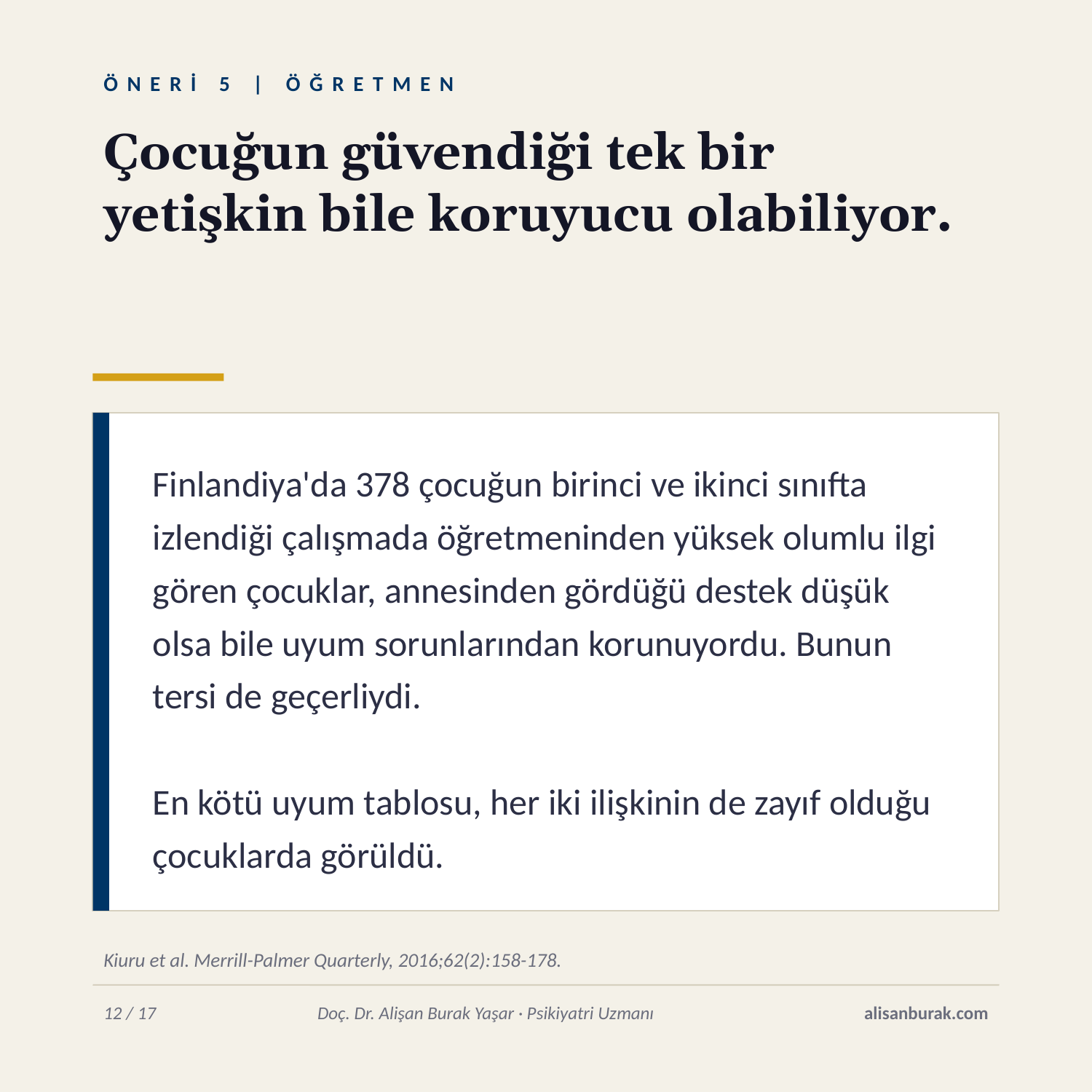

ÖNERİ 5 | ÖĞRETMEN
Çocuğun güvendiği tek bir yetişkin bile koruyucu olabiliyor.

Finlandiya'da 378 çocuğun birinci ve ikinci sınıfta izlendiği çalışmada öğretmeninden yüksek olumlu ilgi gören çocuklar, annesinden gördüğü destek düşük olsa bile uyum sorunlarından korunuyordu. Bunun tersi de geçerliydi.

En kötü uyum tablosu, her iki ilişkinin de zayıf olduğu çocuklarda görüldü.
Kiuru et al. Merrill-Palmer Quarterly, 2016;62(2):158-178.

12 / 17
Doç. Dr. Alişan Burak Yaşar · Psikiyatri Uzmanı
alisanburak.com